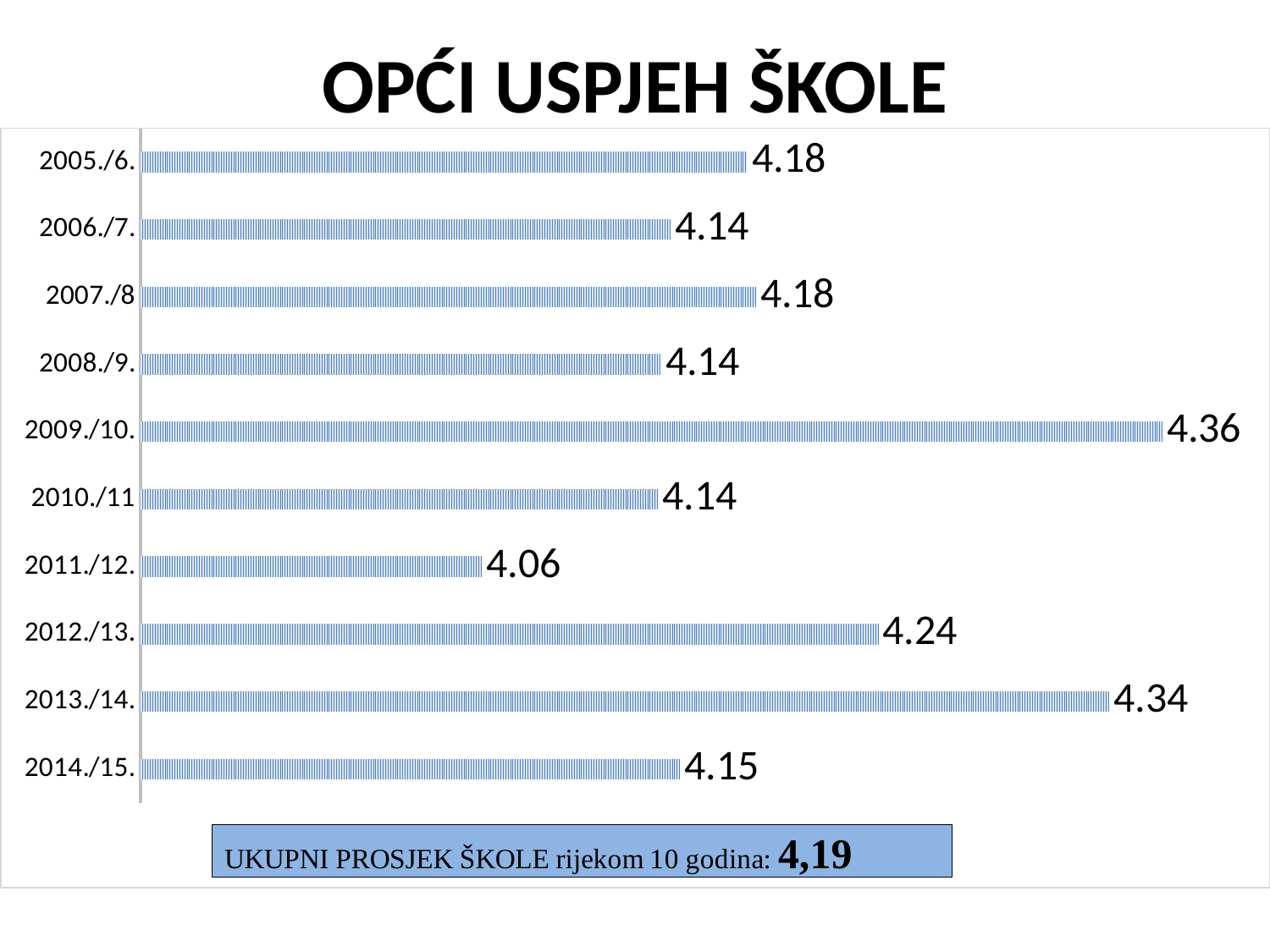

# OPĆI USPJEH ŠKOLE

### Chart

| Category |  |
|---|---|
| 2014./15. | 4.145 |
| 2013./14. | 4.34 |
| 2012./13. | 4.234999999999999 |
| 2011./12. | 4.055 |
| 2010./11 | 4.135 |
| 2009./10. | 4.364062499999999 |
| 2008./9. | 4.136216435185186 |
| 2007./8 | 4.179444444444444 |
| 2006./7. | 4.140444444444444 |
| 2005./6. | 4.175590277777777 |